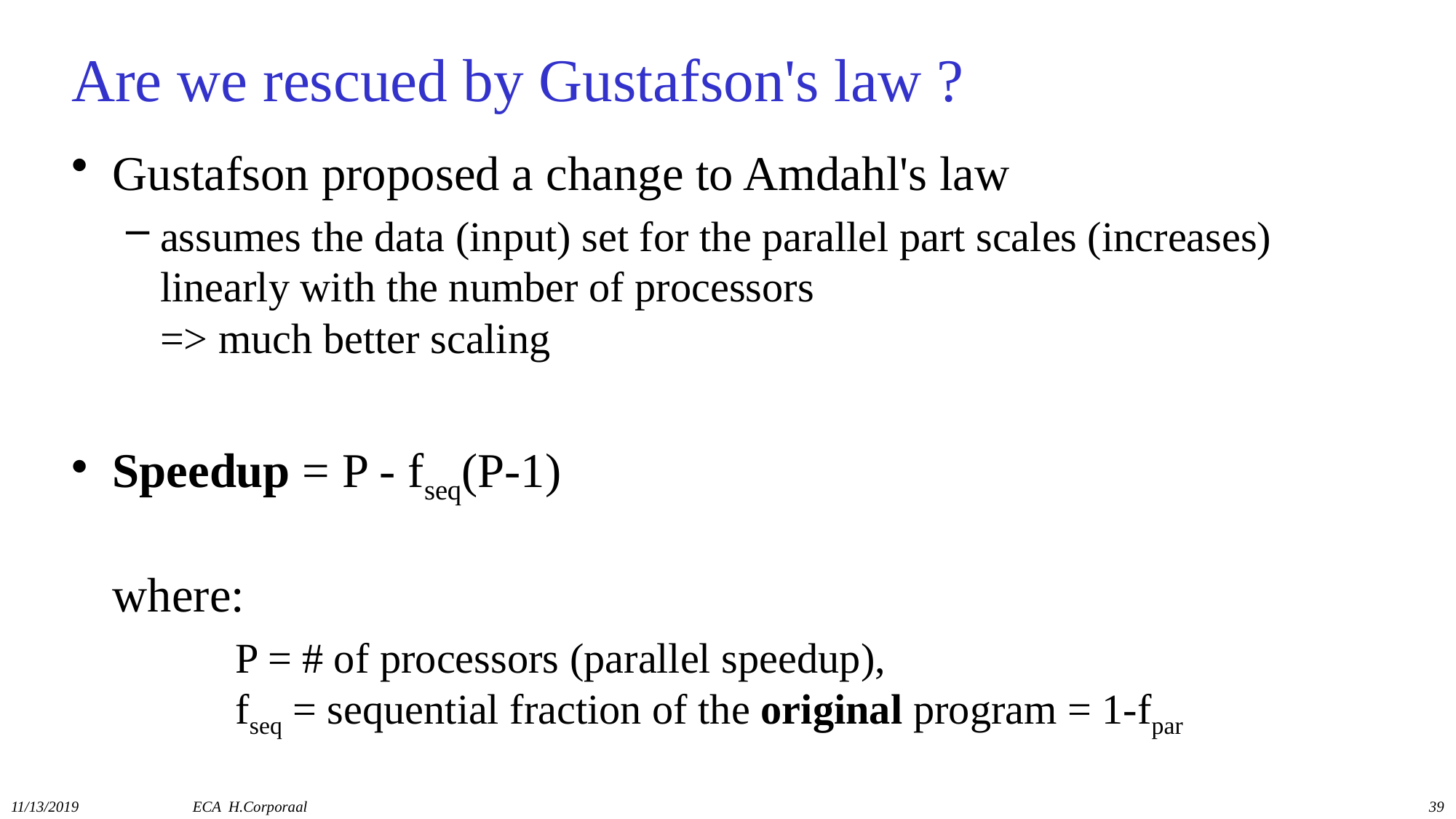

# Are we rescued by Gustafson's law ?
Gustafson proposed a change to Amdahl's law
assumes the data (input) set for the parallel part scales (increases) linearly with the number of processors
=> much better scaling

Speedup = P - fseq(P-1)
where:
	P = # of processors (parallel speedup),
	fseq = sequential fraction of the original program = 1-fpar
11/13/2019
ECA  H.Corporaal
39